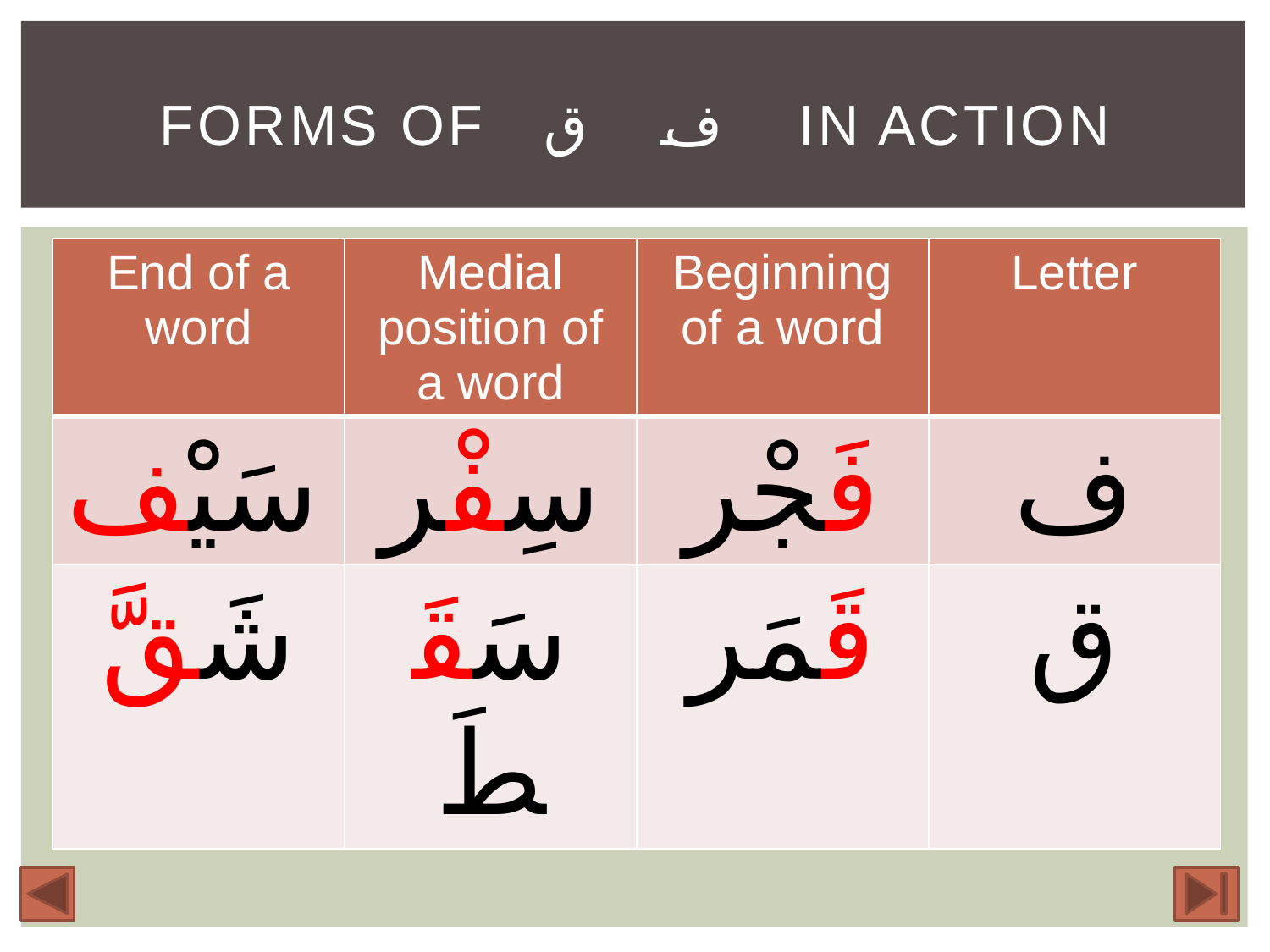

# Forms of   ف    ق    in action
| End of a word | Medial position of a word | Beginning of a word | Letter |
| --- | --- | --- | --- |
| سَيْف | سِفْر | فَجْر | ف |
| شَقَّ | سَقَطَ | قَمَر | ق |